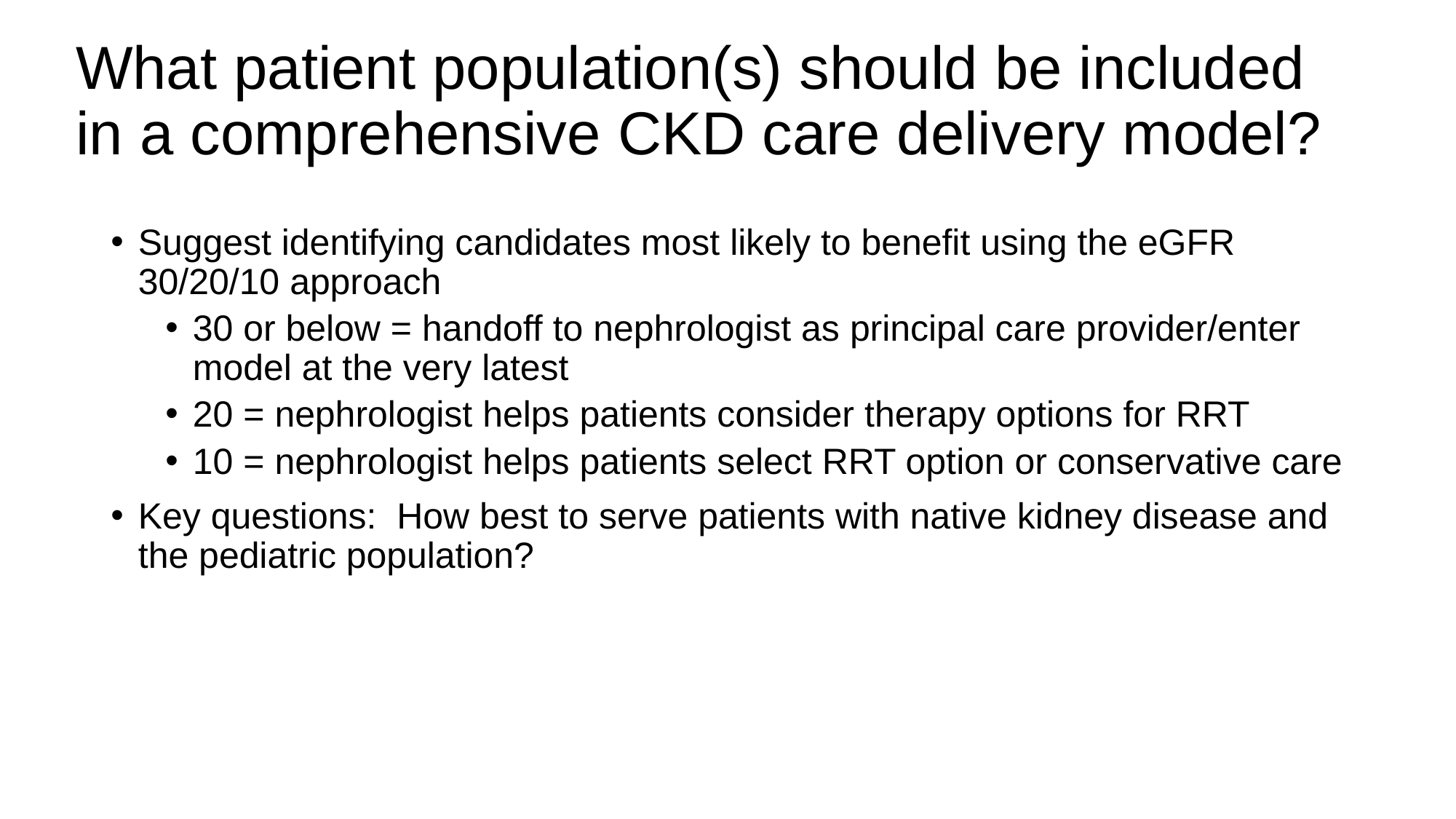

# What patient population(s) should be included in a comprehensive CKD care delivery model?
Suggest identifying candidates most likely to benefit using the eGFR 30/20/10 approach
30 or below = handoff to nephrologist as principal care provider/enter model at the very latest
20 = nephrologist helps patients consider therapy options for RRT
10 = nephrologist helps patients select RRT option or conservative care
Key questions:  How best to serve patients with native kidney disease and the pediatric population?